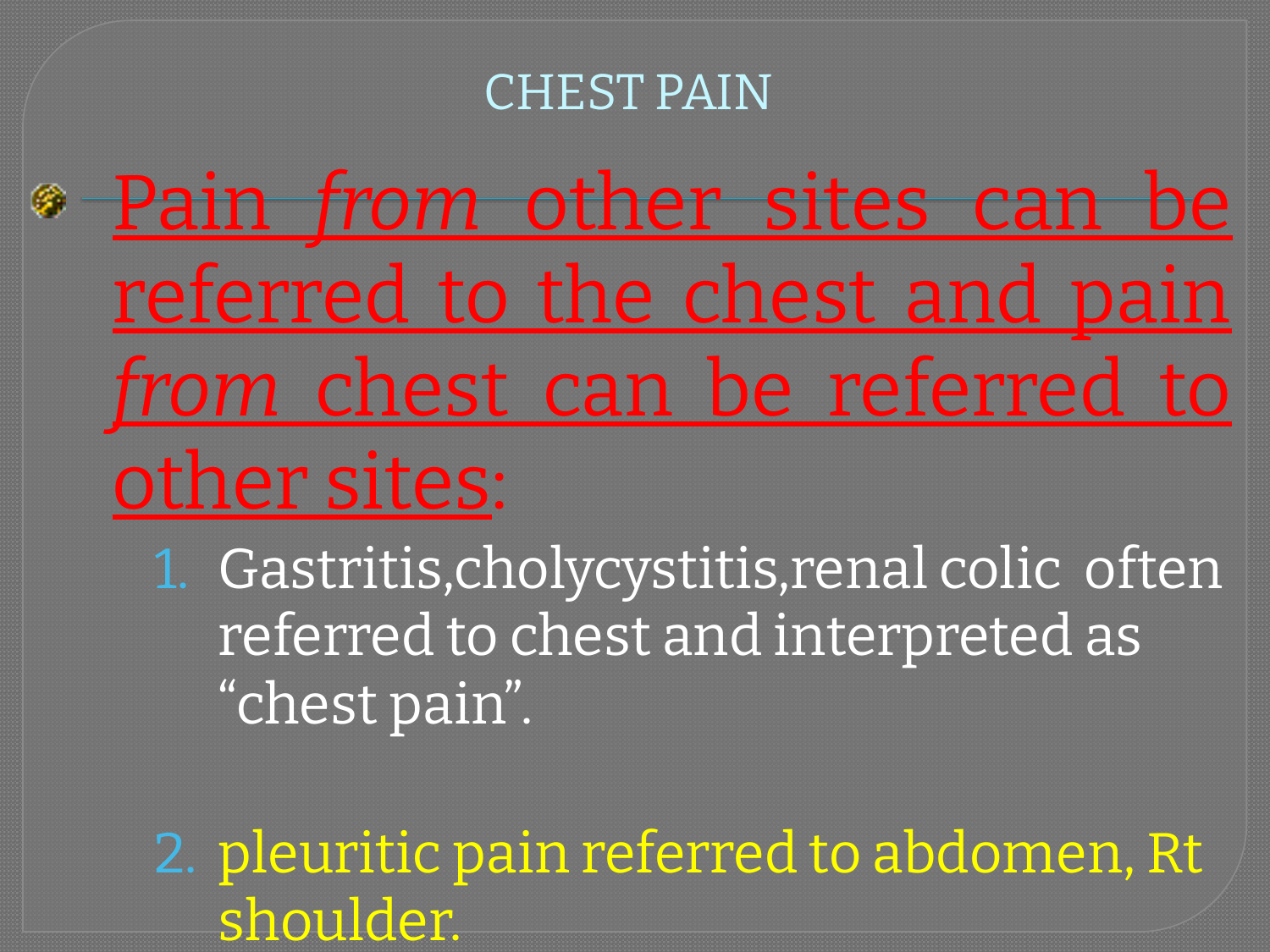

# CHEST PAIN
Pain from other sites can be referred to the chest and pain from chest can be referred to other sites:
Gastritis,cholycystitis,renal colic  often referred to chest and interpreted as “chest pain”.

pleuritic pain referred to abdomen, Rt shoulder.